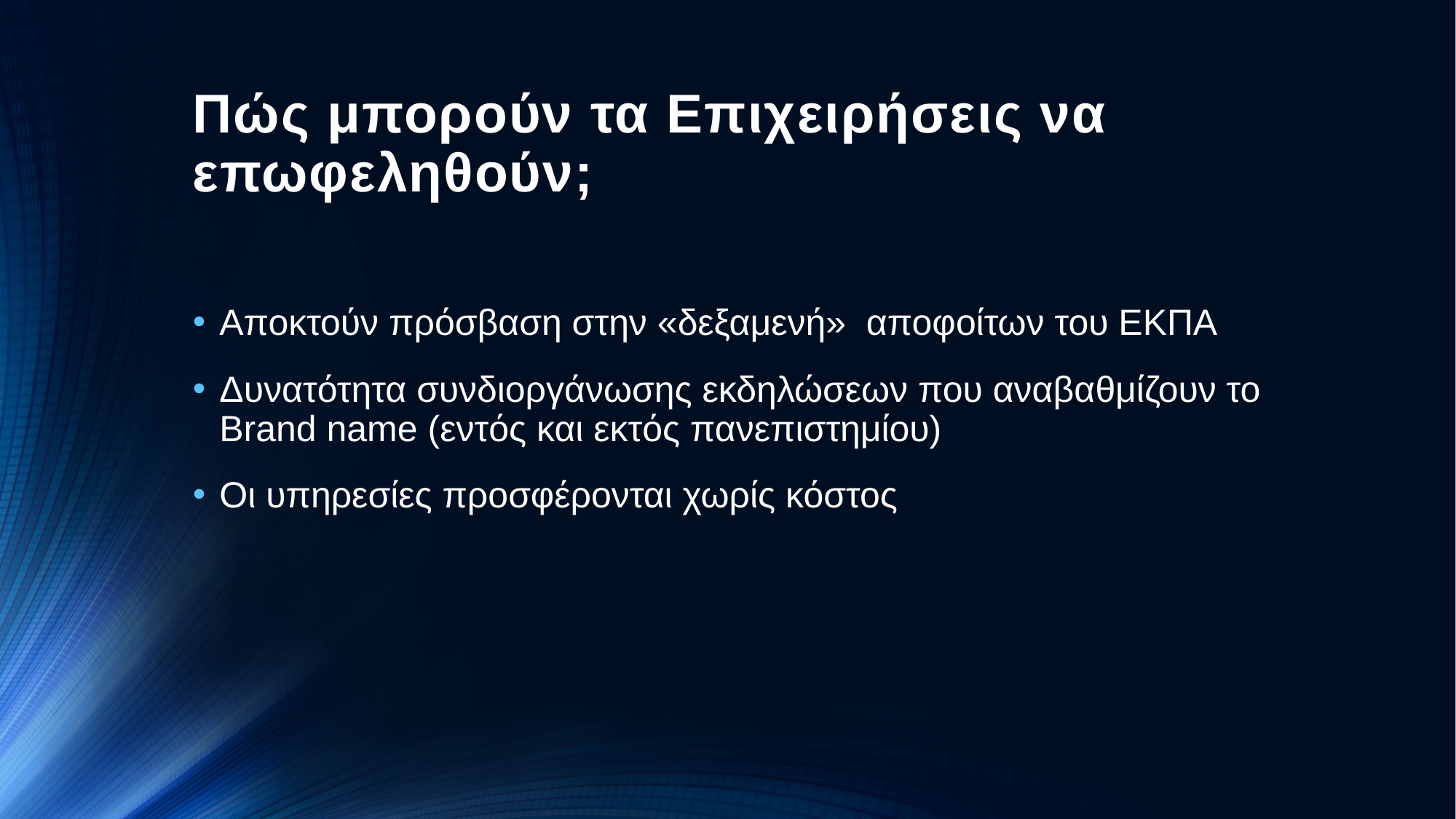

# Πώς μπορούν τα Επιχειρήσεις να επωφεληθούν;

Αποκτούν πρόσβαση στην «δεξαμενή»  αποφοίτων του ΕΚΠΑ
Δυνατότητα συνδιοργάνωσης εκδηλώσεων που αναβαθμίζουν το Brand name (εντός και εκτός πανεπιστημίου)
Οι υπηρεσίες προσφέρονται χωρίς κόστος